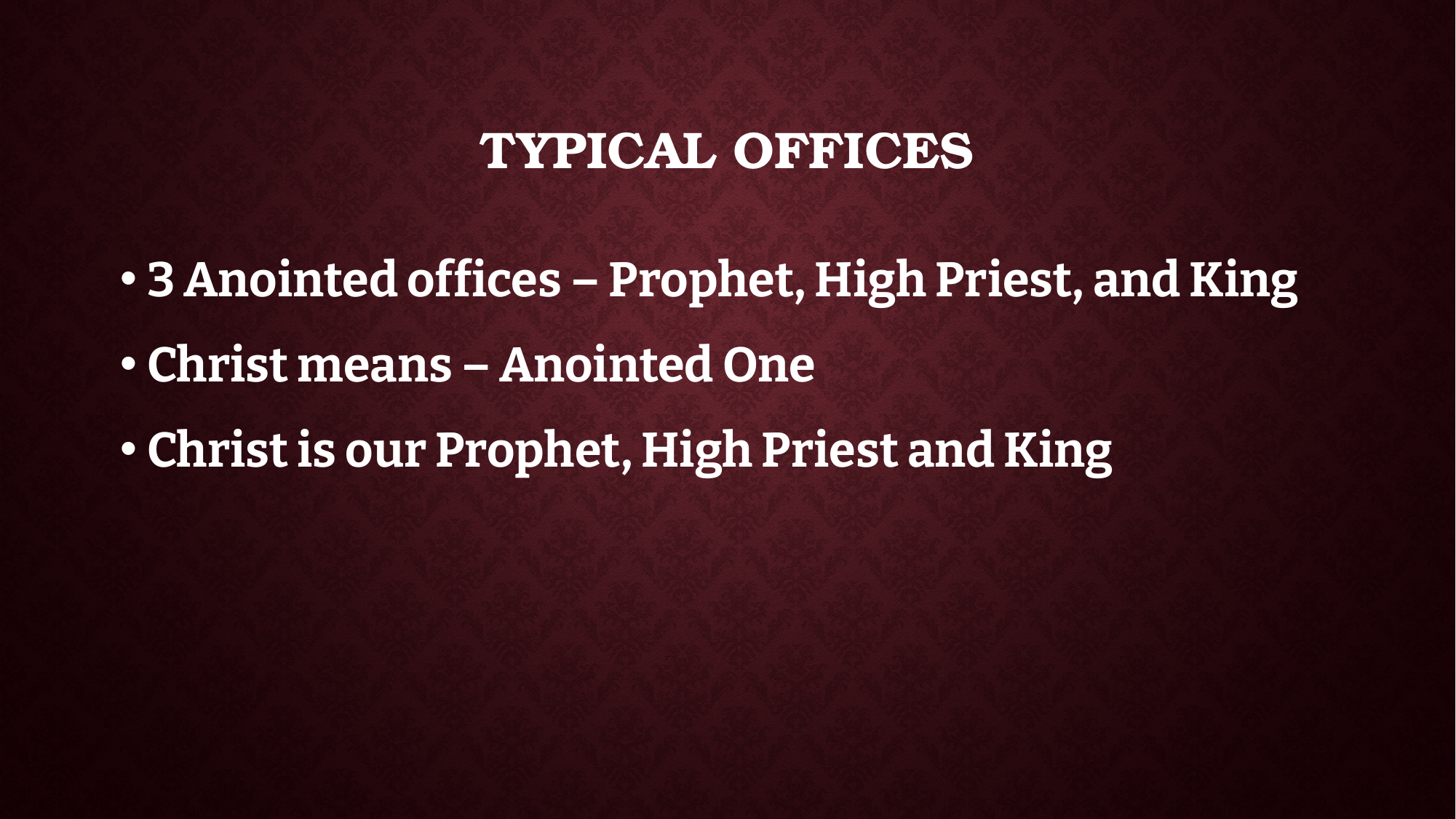

# TYPICAL OFFICES
3 Anointed offices – Prophet, High Priest, and King
Christ means – Anointed One
Christ is our Prophet, High Priest and King